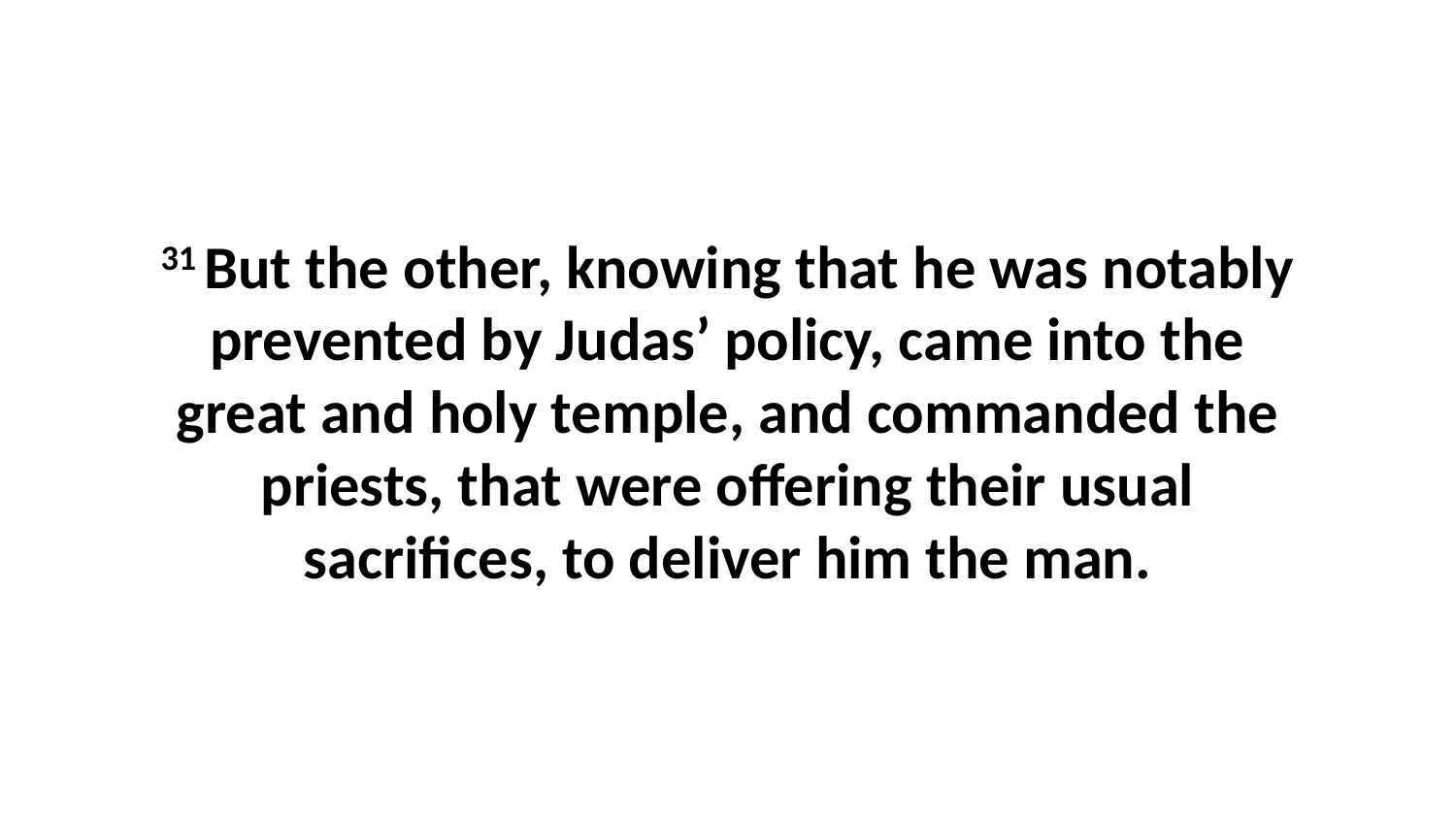

31 But the other, knowing that he was notably prevented by Judas’ policy, came into the great and holy temple, and commanded the priests, that were offering their usual sacrifices, to deliver him the man.